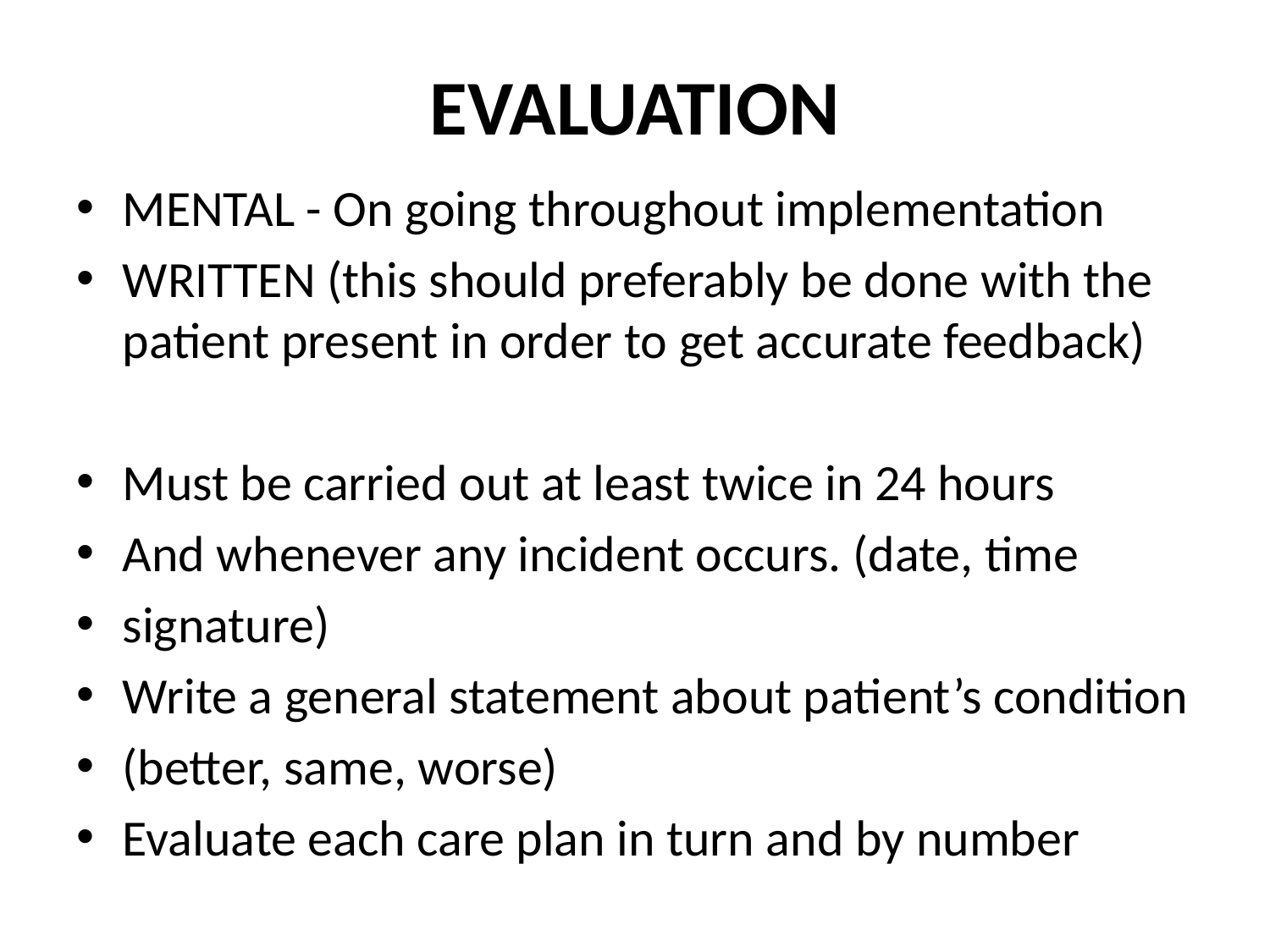

# EVALUATION
MENTAL - On going throughout implementation
WRITTEN (this should preferably be done with the patient present in order to get accurate feedback)

Must be carried out at least twice in 24 hours
And whenever any incident occurs. (date, time
signature)
Write a general statement about patient’s condition
(better, same, worse)
Evaluate each care plan in turn and by number